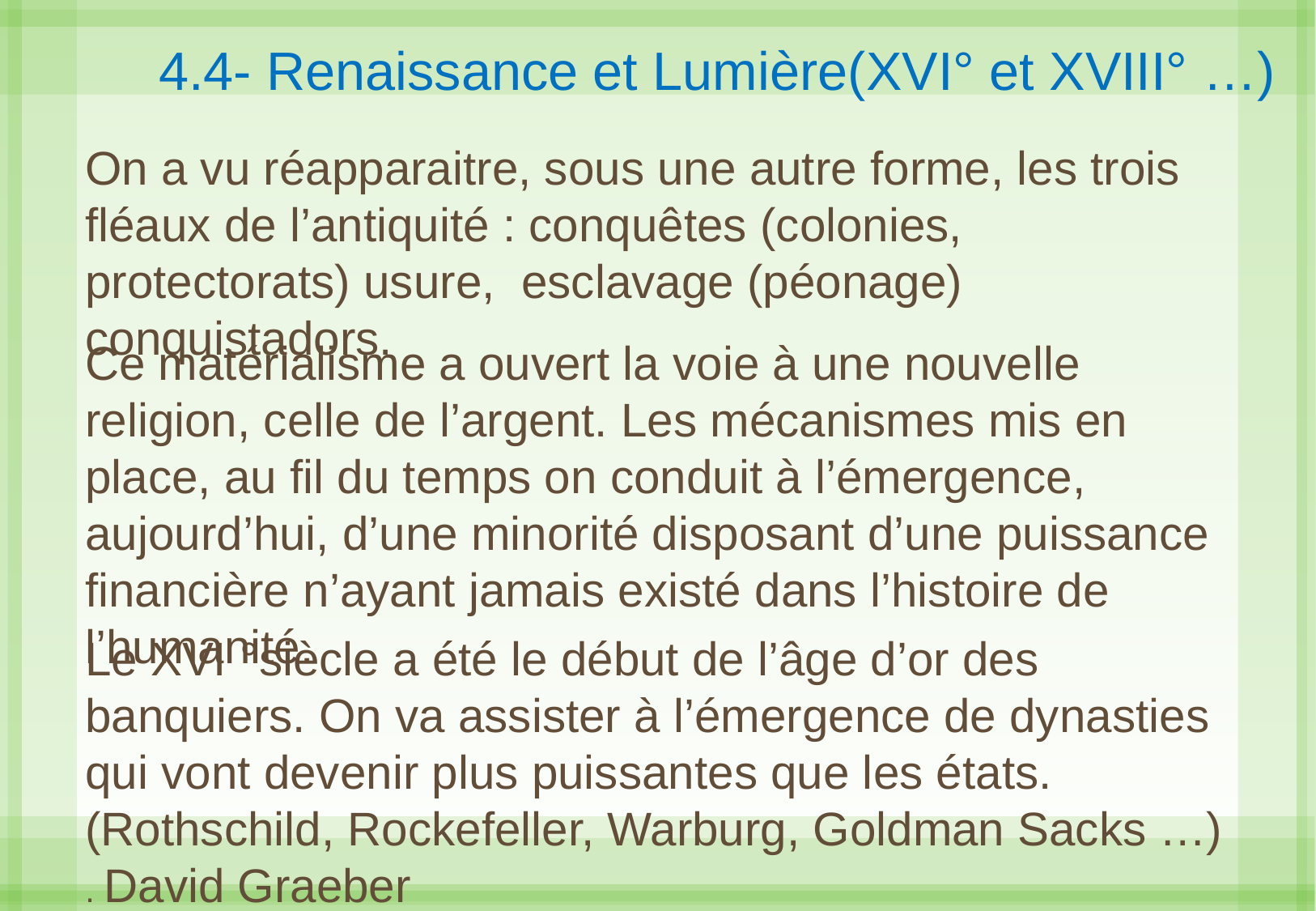

4.4- Renaissance et Lumière(XVI° et XVIII° …)

On a vu réapparaitre, sous une autre forme, les trois fléaux de l’antiquité : conquêtes (colonies, protectorats) usure,  esclavage (péonage) conquistadors.

Ce matérialisme a ouvert la voie à une nouvelle religion, celle de l’argent. Les mécanismes mis en place, au fil du temps on conduit à l’émergence, aujourd’hui, d’une minorité disposant d’une puissance financière n’ayant jamais existé dans l’histoire de l’humanité.

Le XVI °siècle a été le début de l’âge d’or des banquiers. On va assister à l’émergence de dynasties qui vont devenir plus puissantes que les états. (Rothschild, Rockefeller, Warburg, Goldman Sacks …) . David Graeber